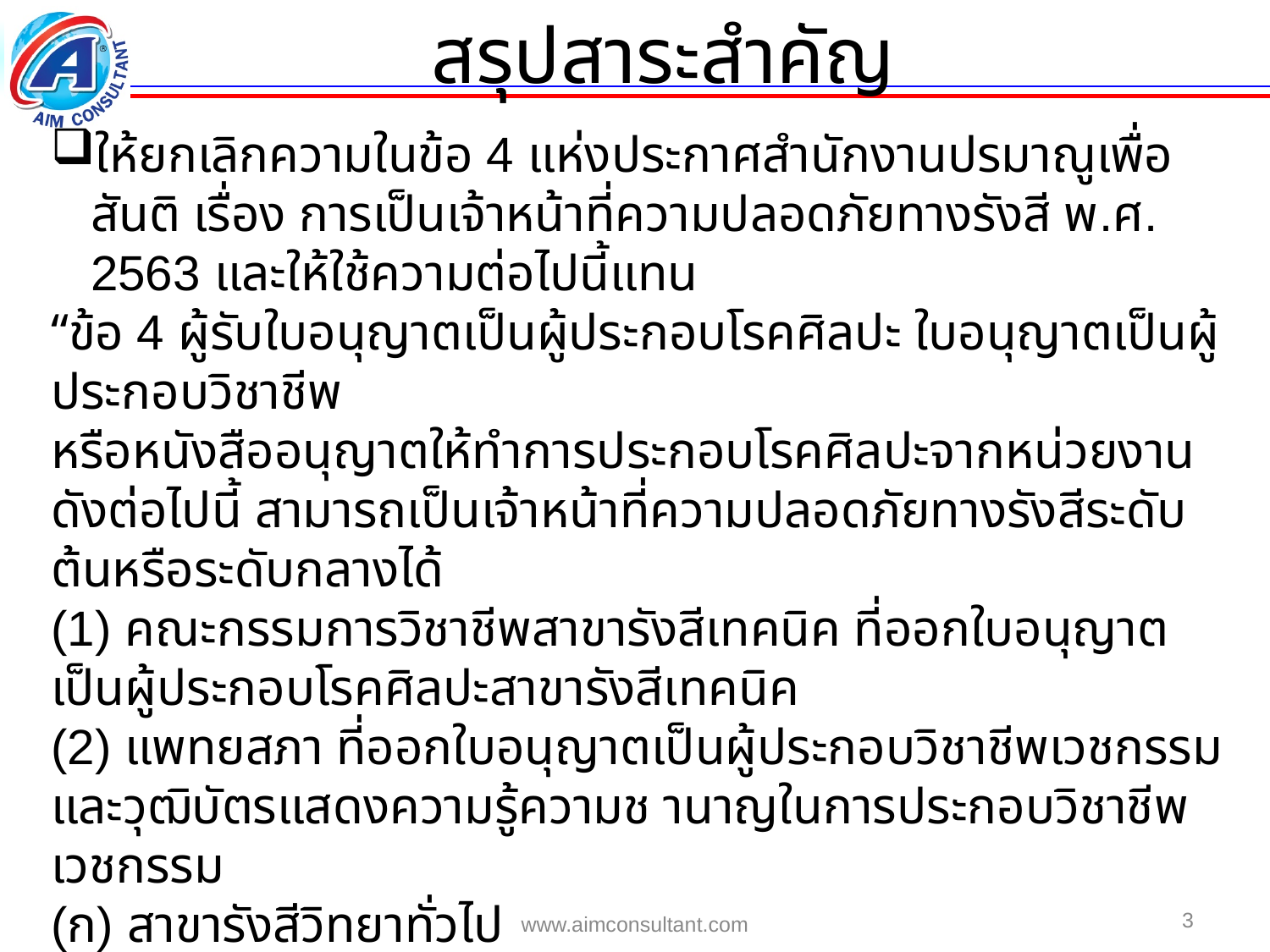

สรุปสาระสำคัญ
ให้ยกเลิกความในข้อ 4 แห่งประกาศสำนักงานปรมาณูเพื่อสันติ เรื่อง การเป็นเจ้าหน้าที่ความปลอดภัยทางรังสี พ.ศ. 2563 และให้ใช้ความต่อไปนี้แทน
“ข้อ 4 ผู้รับใบอนุญาตเป็นผู้ประกอบโรคศิลปะ ใบอนุญาตเป็นผู้ประกอบวิชาชีพ
หรือหนังสืออนุญาตให้ทำการประกอบโรคศิลปะจากหน่วยงานดังต่อไปนี้ สามารถเป็นเจ้าหน้าที่ความปลอดภัยทางรังสีระดับต้นหรือระดับกลางได้
(1) คณะกรรมการวิชาชีพสาขารังสีเทคนิค ที่ออกใบอนุญาตเป็นผู้ประกอบโรคศิลปะสาขารังสีเทคนิค
(2) แพทยสภา ที่ออกใบอนุญาตเป็นผู้ประกอบวิชาชีพเวชกรรมและวุฒิบัตรแสดงความรู้ความช านาญในการประกอบวิชาชีพเวชกรรม
(ก) สาขารังสีวิทยาทั่วไป
(ข) สาขารังสีวิทยาวินิจฉัย
(ค) สาขารังสีรักษาและมะเร็งวิทยา
(ง) สาขาเวชศาสตร์นิวเคลียร์
3
www.aimconsultant.com